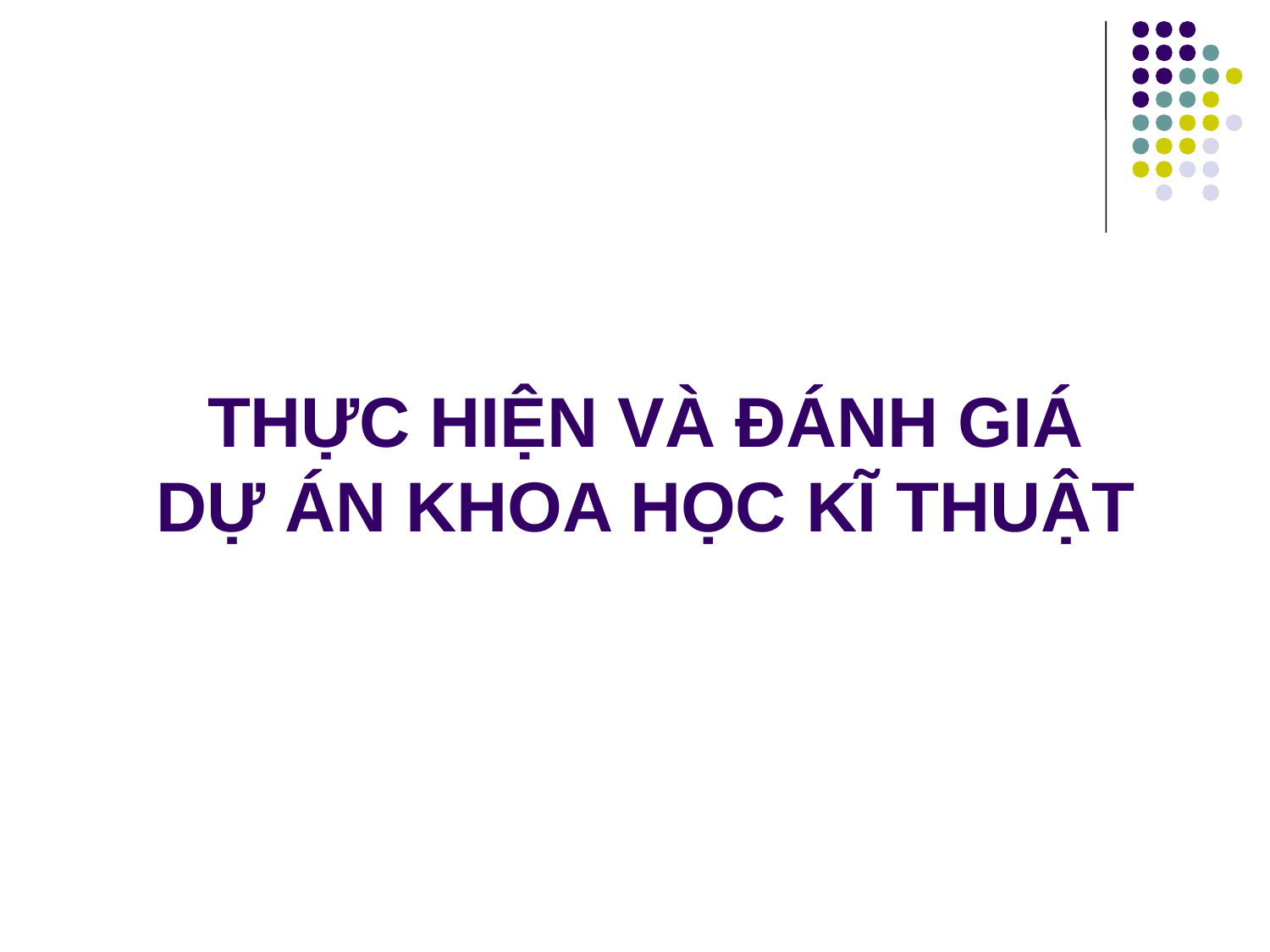

# THỰC HIỆN VÀ ĐÁNH GIÁ DỰ ÁN KHOA HỌC KĨ THUẬT